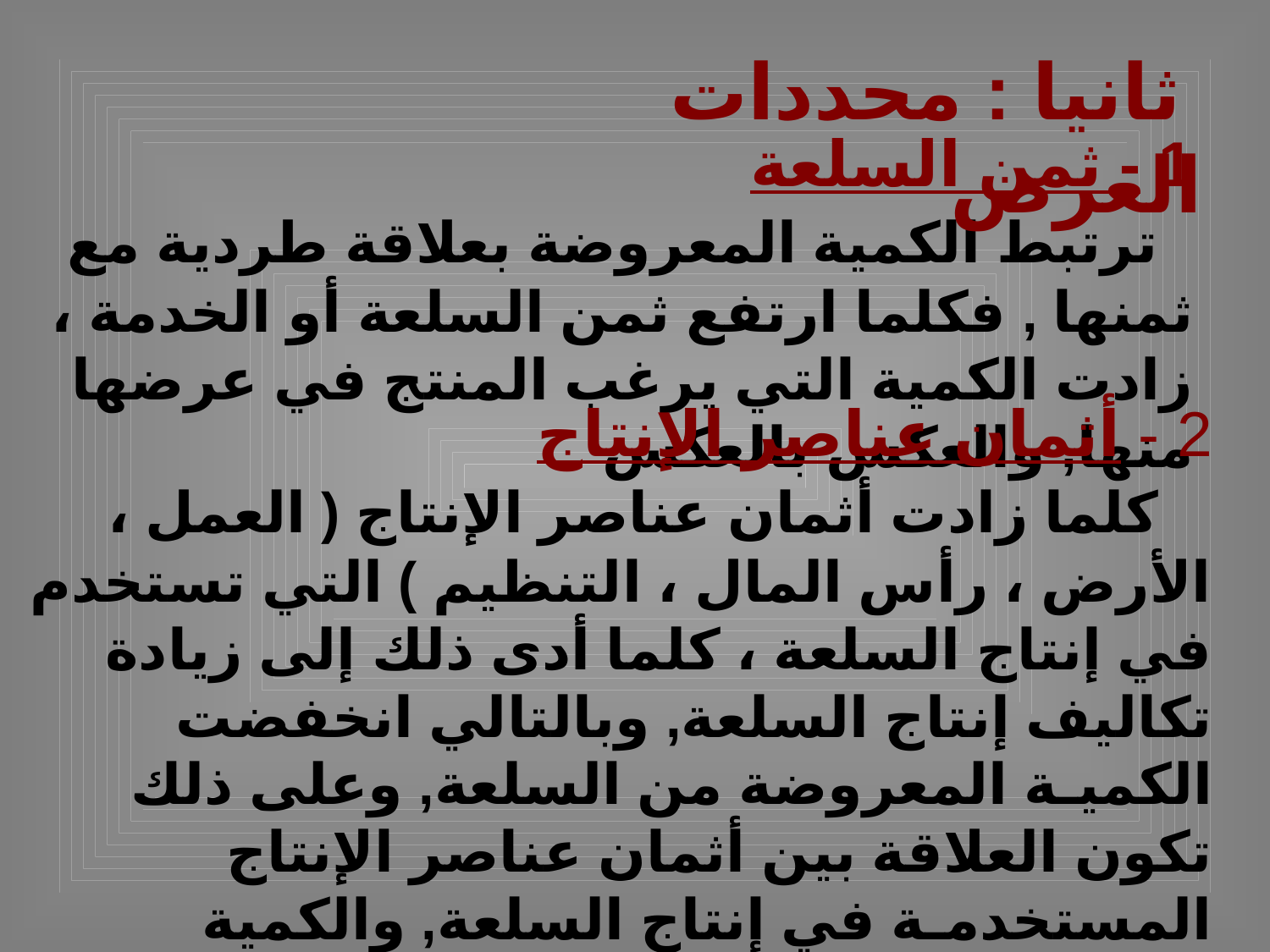

ثانيا : محددات العرض
# 1 - ثمن السلعة ترتبط الكمية المعروضة بعلاقة طردية مع ثمنها , فكلما ارتفع ثمن السلعة أو الخدمة ، زادت الكمية التي يرغب المنتج في عرضها منها, والعكس بالعكس .
2 - أثمان عناصر الإنتاج
   كلما زادت أثمان عناصر الإنتاج ( العمل ، الأرض ، رأس المال ، التنظيم ) التي تستخدم في إنتاج السلعة ، كلما أدى ذلك إلى زيادة تكاليف إنتاج السلعة, وبالتالي انخفضت الكميـة المعروضة من السلعة, وعلى ذلك تكون العلاقة بين أثمان عناصر الإنتاج المستخدمـة في إنتاج السلعة, والكمية المعروضة منها .